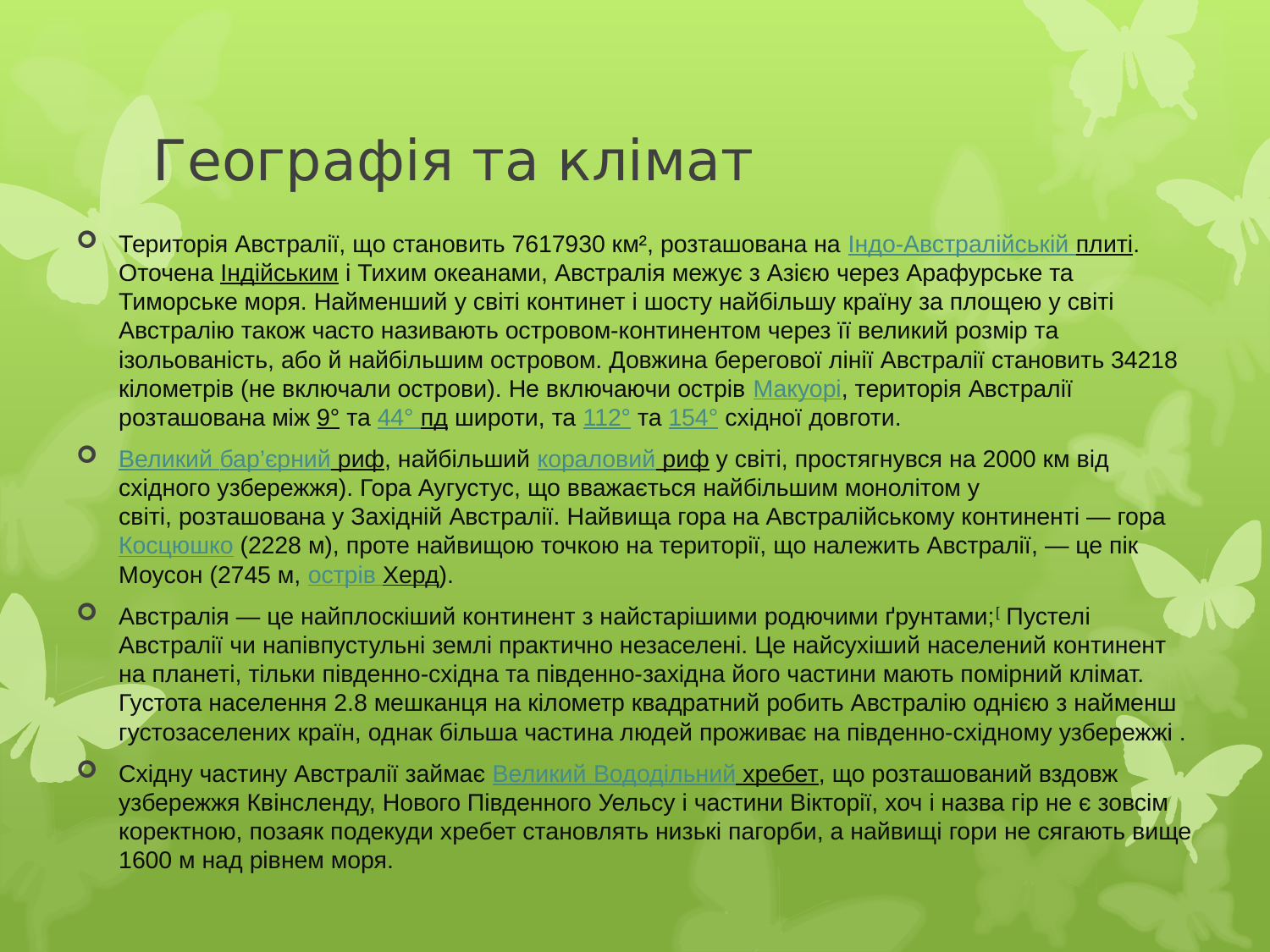

# Географія та клімат
Територія Австралії, що становить 7617930 км², розташована на Індо-Австралійській плиті. Оточена Індійським і Тихим океанами, Австралія межує з Азією через Арафурське та Тиморське моря. Найменший у світі континет і шосту найбільшу країну за площею у світі Австралію також часто називають островом-континентом через її великий розмір та ізольованість, або й найбільшим островом. Довжина берегової лінії Австралії становить 34218 кілометрів (не включали острови). Не включаючи острів Макуорі, територія Австралії розташована між 9° та 44° пд широти, та 112° та 154° східної довготи.
Великий бар’єрний риф, найбільший кораловий риф у світі, простягнувся на 2000 км від східного узбережжя). Гора Аугустус, що вважається найбільшим монолітом у світі, розташована у Західній Австралії. Найвища гора на Австралійському континенті — гора Косцюшко (2228 м), проте найвищою точкою на території, що належить Австралії, — це пік Моусон (2745 м, острів Херд).
Австралія — це найплоскіший континент з найстарішими родючими ґрунтами;[ Пустелі Австралії чи напівпустульні землі практично незаселені. Це найсухіший населений континент на планеті, тільки південно-східна та південно-західна його частини мають помірний клімат. Густота населення 2.8 мешканця на кілометр квадратний робить Австралію однією з найменш густозаселених країн, однак більша частина людей проживає на південно-східному узбережжі .
Східну частину Австралії займає Великий Вододільний хребет, що розташований вздовж узбережжя Квінсленду, Нового Південного Уельсу і частини Вікторії, хоч і назва гір не є зовсім коректною, позаяк подекуди хребет становлять низькі пагорби, а найвищі гори не сягають вище 1600 м над рівнем моря.